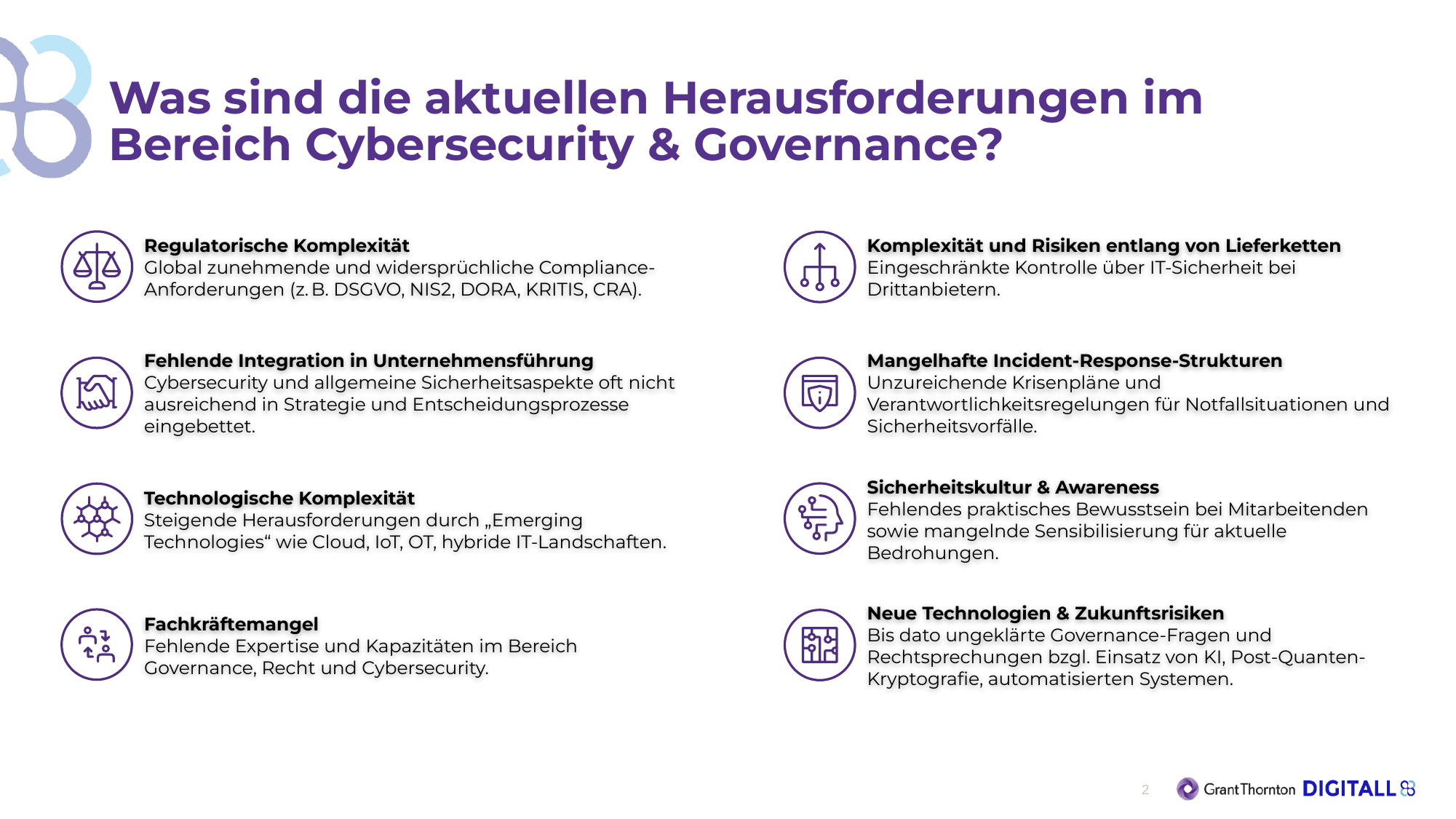

Was sind die aktuellen Herausforderungen im Bereich Cybersecurity & Governance?
Regulatorische Komplexität
Global zunehmende und widersprüchliche Compliance-Anforderungen (z. B. DSGVO, NIS2, DORA, KRITIS, CRA).
Komplexität und Risiken entlang von Lieferketten
Eingeschränkte Kontrolle über IT-Sicherheit bei Drittanbietern.

Fehlende Integration in Unternehmensführung
Cybersecurity und allgemeine Sicherheitsaspekte oft nicht ausreichend in Strategie und Entscheidungsprozesse eingebettet.
Mangelhafte Incident-Response-Strukturen
Unzureichende Krisenpläne und Verantwortlichkeitsregelungen für Notfallsituationen und Sicherheitsvorfälle.

Technologische Komplexität
Steigende Herausforderungen durch „Emerging Technologies“ wie Cloud, IoT, OT, hybride IT-Landschaften.
Sicherheitskultur & Awareness
Fehlendes praktisches Bewusstsein bei Mitarbeitenden sowie mangelnde Sensibilisierung für aktuelle Bedrohungen.

Fachkräftemangel
Fehlende Expertise und Kapazitäten im Bereich Governance, Recht und Cybersecurity.
Neue Technologien & Zukunftsrisiken
Bis dato ungeklärte Governance-Fragen und Rechtsprechungen bzgl. Einsatz von KI, Post-Quanten-Kryptografie, automatisierten Systemen.